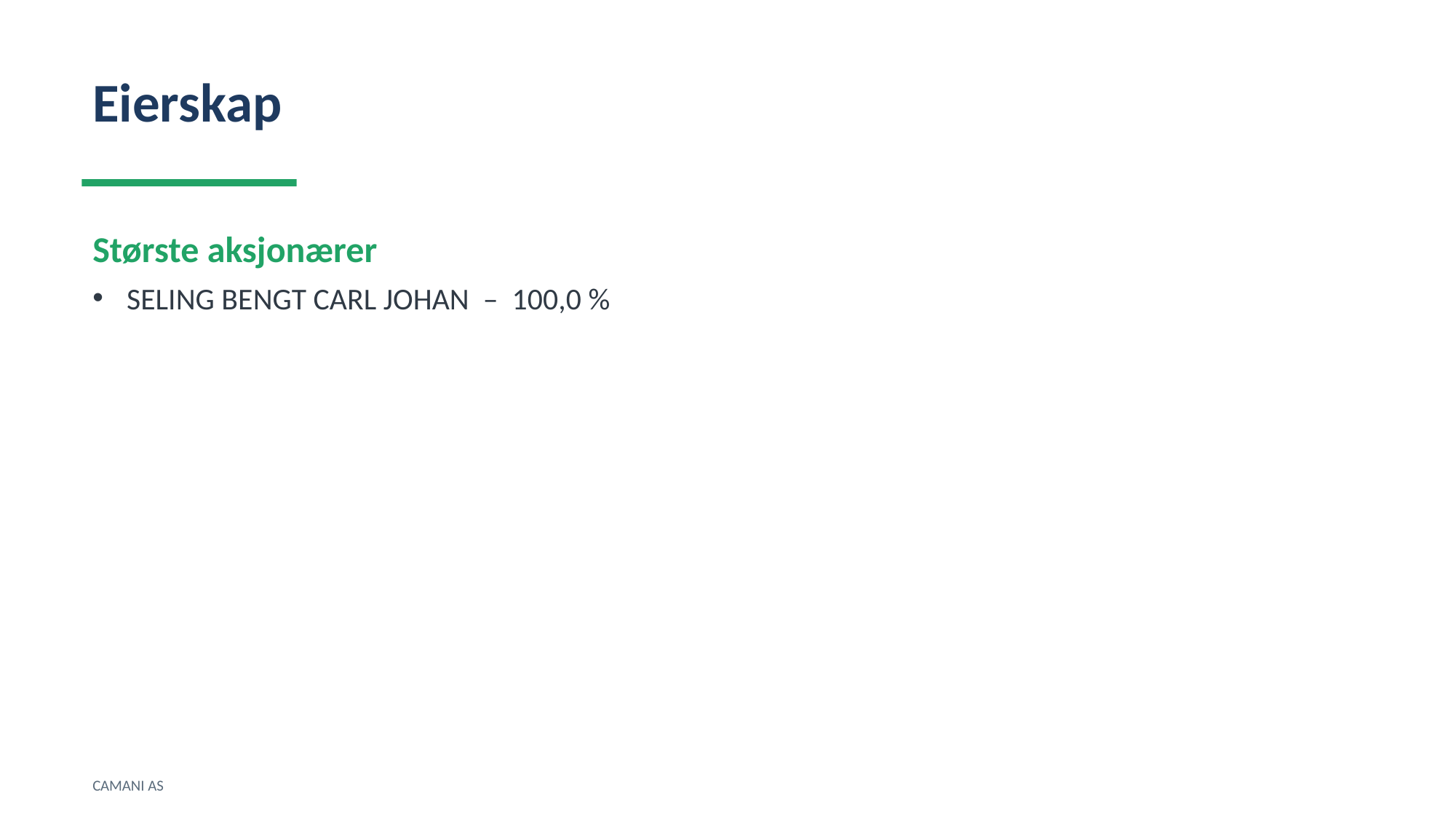

Eierskap

Største aksjonærer
SELING BENGT CARL JOHAN  –  100,0 %
CAMANI AS